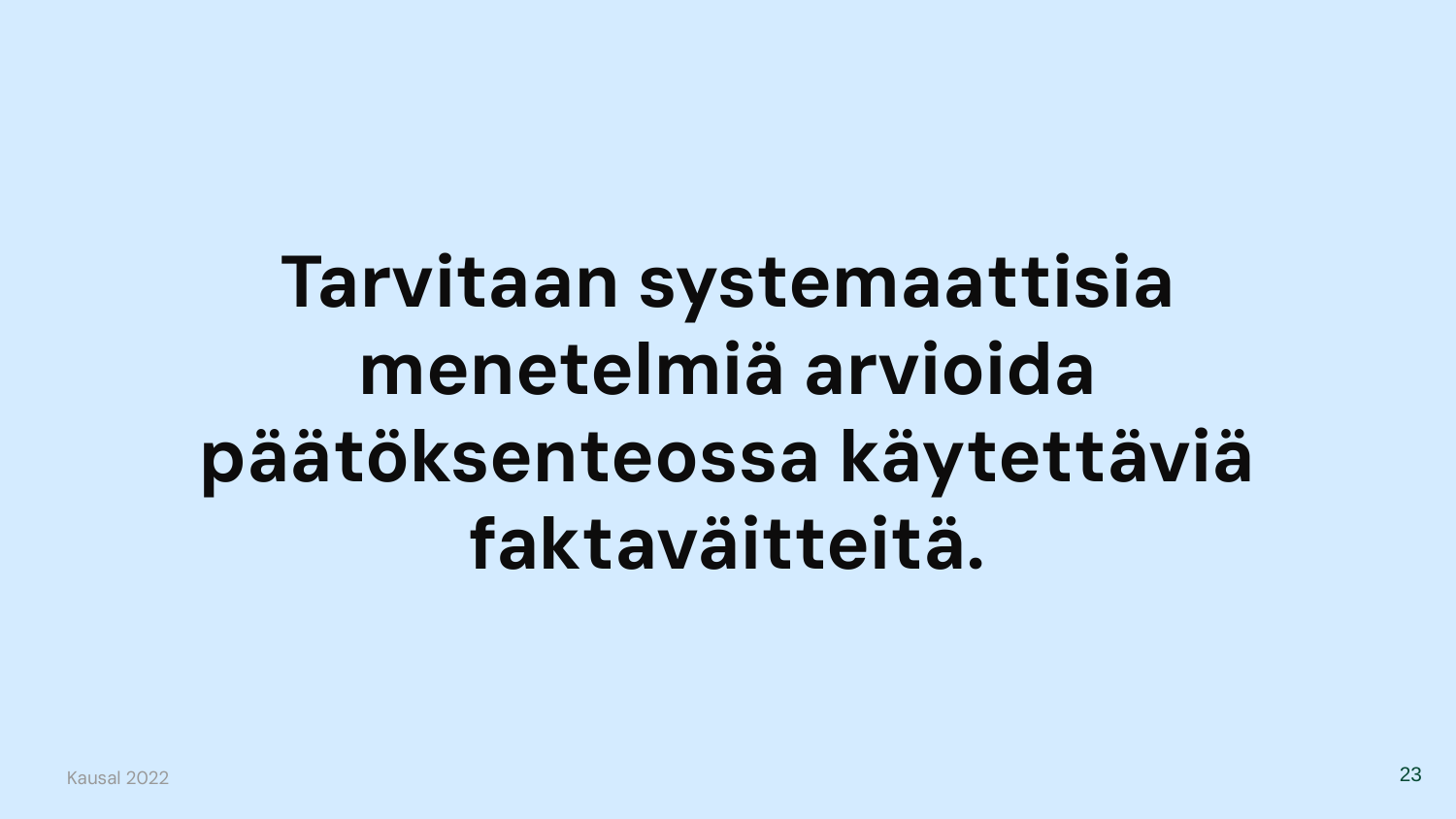

# Tarvitaan systemaattisia menetelmiä arvioida päätöksenteossa käytettäviä faktaväitteitä.
23